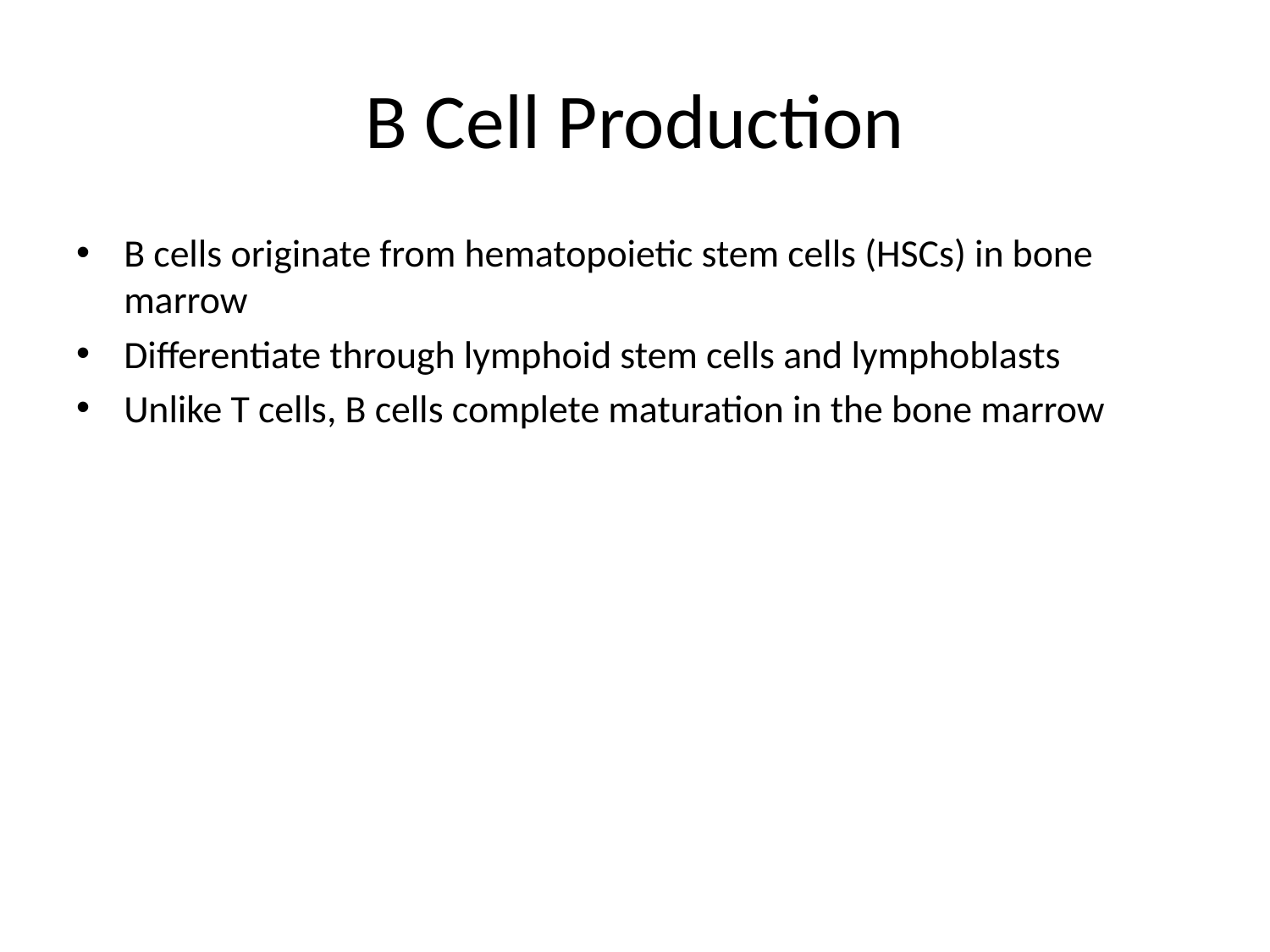

# B Cell Production
B cells originate from hematopoietic stem cells (HSCs) in bone marrow
Differentiate through lymphoid stem cells and lymphoblasts
Unlike T cells, B cells complete maturation in the bone marrow